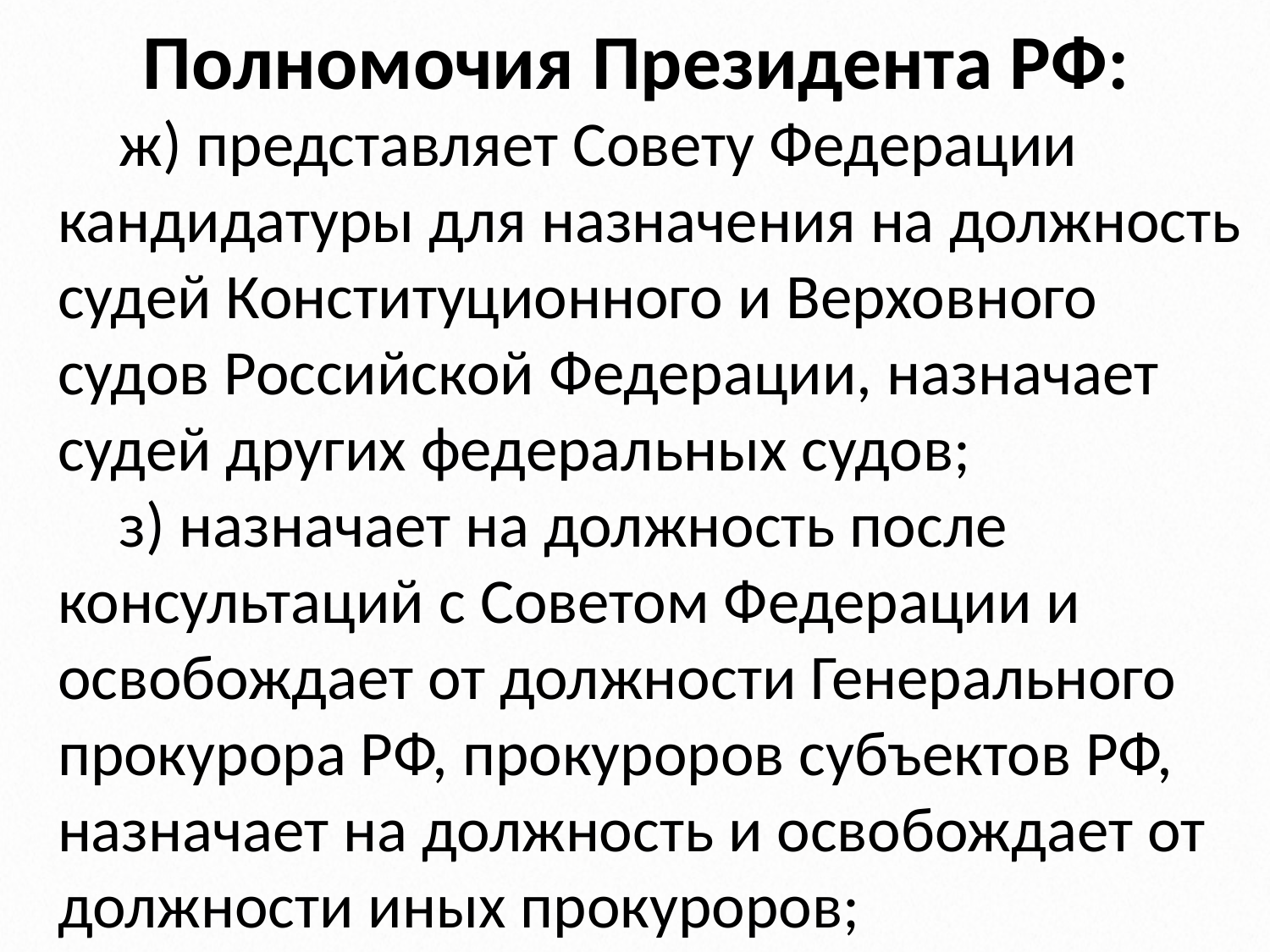

# Полномочия Президента РФ:
ж) представляет Совету Федерации кандидатуры для назначения на должность
судей Конституционного и Верховного судов Российской Федерации, назначает судей других федеральных судов;
з) назначает на должность после консультаций с Советом Федерации и освобождает от должности Генерального прокурора РФ, прокуроров субъектов РФ,
назначает на должность и освобождает от должности иных прокуроров;